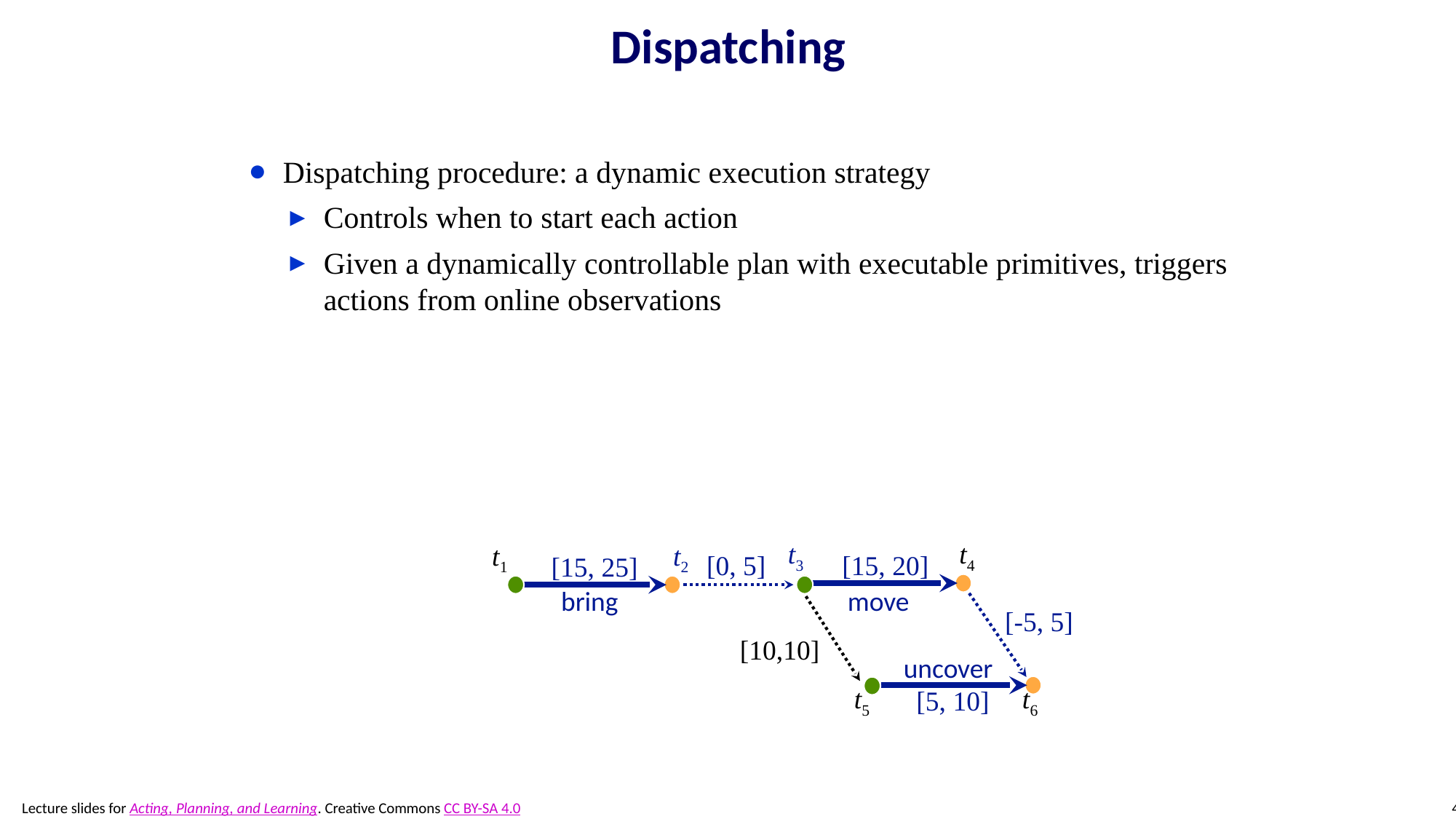

# Dispatching
Dispatching procedure: a dynamic execution strategy
Controls when to start each action
Given a dynamically controllable plan with executable primitives, triggers actions from online observations
t3
t4
t1
t2
[15, 20]
[0, 5]
[15, 25]

bring
move

[-5, 5]
uncover

t5
[5, 10]
t6

[10,10]